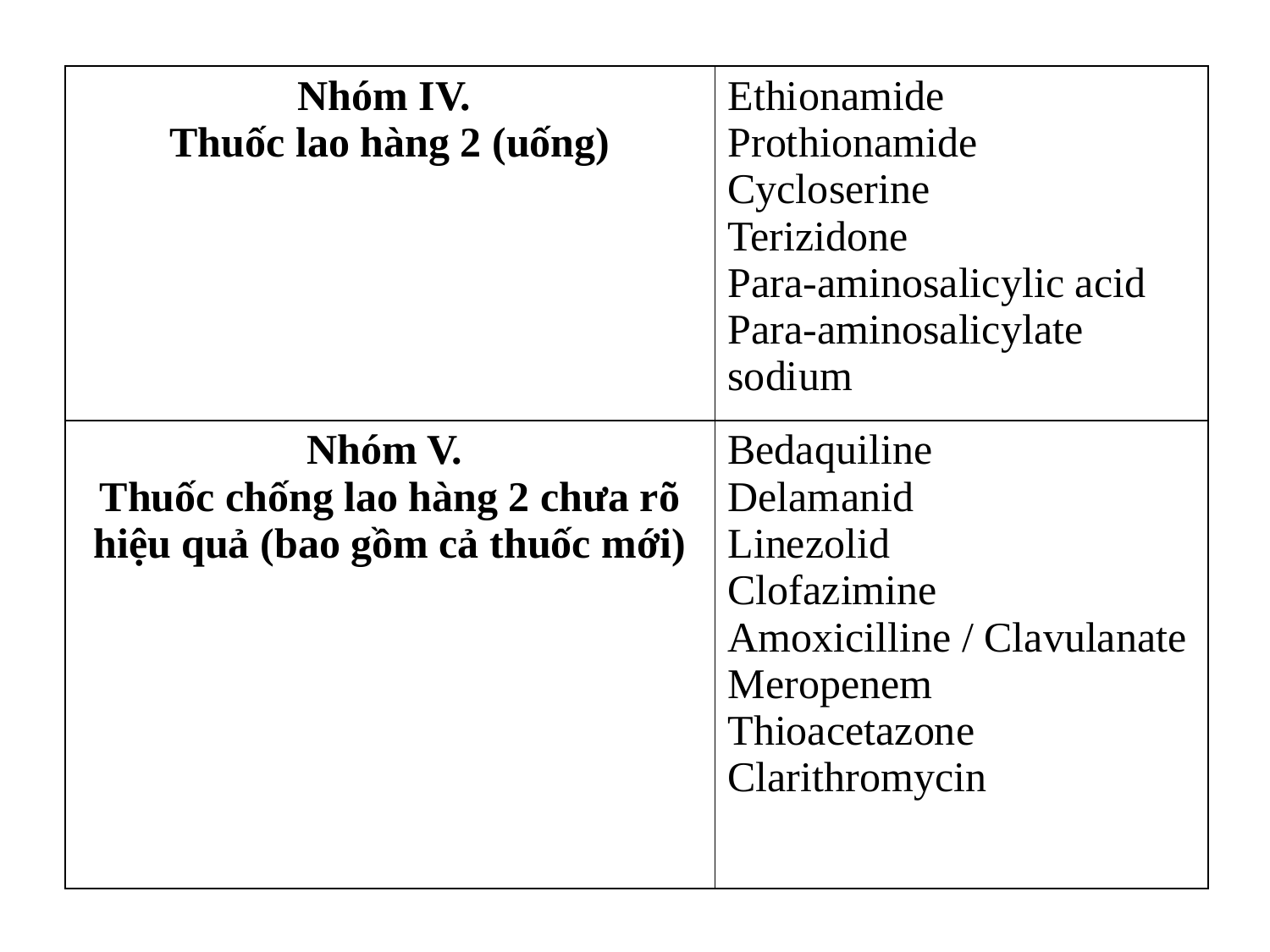

| Nhóm IV. Thuốc lao hàng 2 (uống) | Ethionamide Prothionamide Cycloserine Terizidone Para-aminosalicylic acid Para-aminosalicylate sodium |
| --- | --- |
| Nhóm V. Thuốc chống lao hàng 2 chưa rõ hiệu quả (bao gồm cả thuốc mới) | Bedaquiline Delamanid Linezolid Clofazimine Amoxicilline / Clavulanate Meropenem Thioacetazone Clarithromycin |